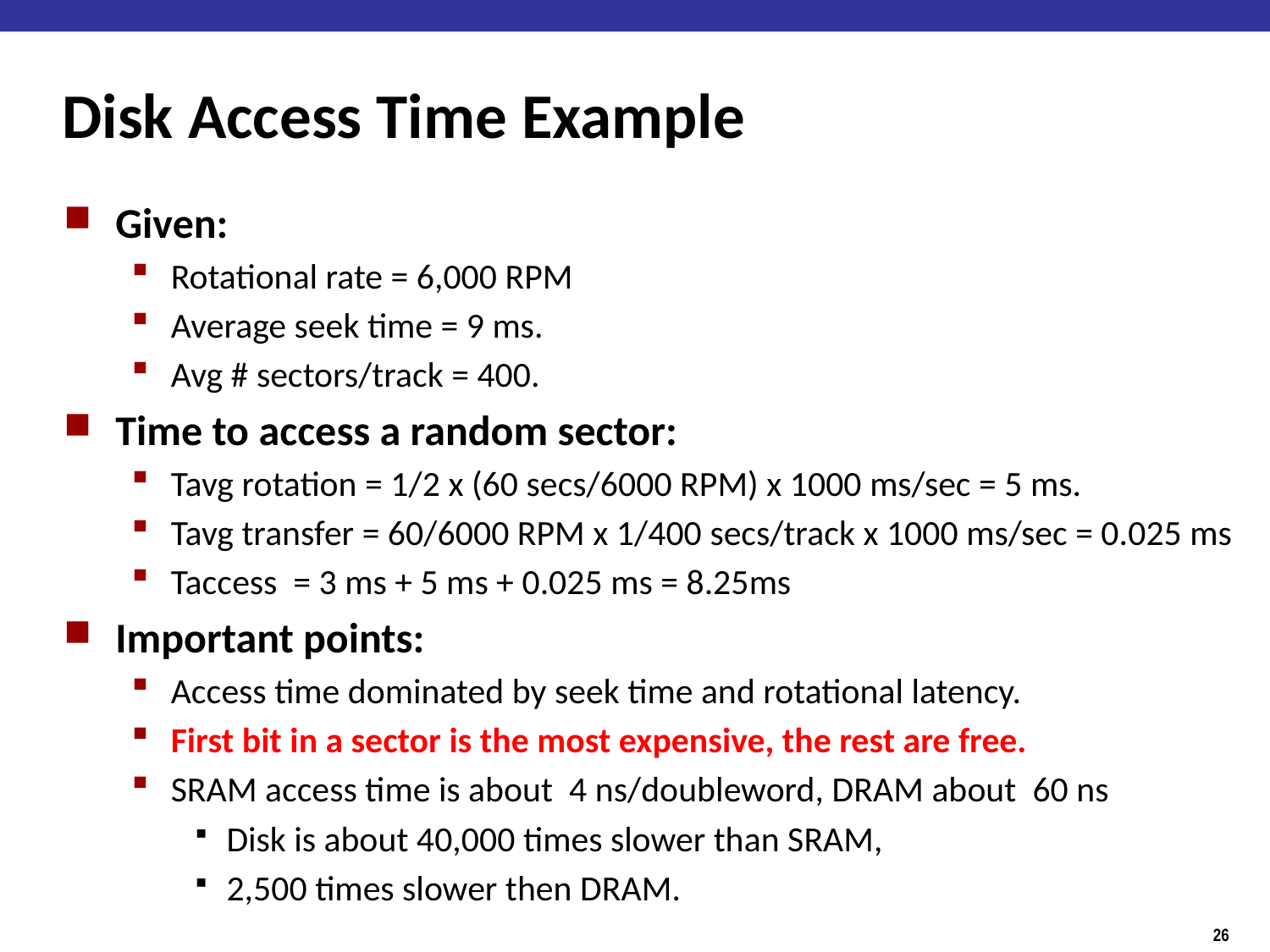

# Disk Access Time Example
Given:
Rotational rate = 6,000 RPM
Average seek time = 9 ms.
Avg # sectors/track = 400.
Time to access a random sector:
Tavg rotation = 1/2 x (60 secs/6000 RPM) x 1000 ms/sec = 5 ms.
Tavg transfer = 60/6000 RPM x 1/400 secs/track x 1000 ms/sec = 0.025 ms
Taccess  = 3 ms + 5 ms + 0.025 ms = 8.25ms
Important points:
Access time dominated by seek time and rotational latency.
First bit in a sector is the most expensive, the rest are free.
SRAM access time is about  4 ns/doubleword, DRAM about  60 ns
Disk is about 40,000 times slower than SRAM,
2,500 times slower then DRAM.